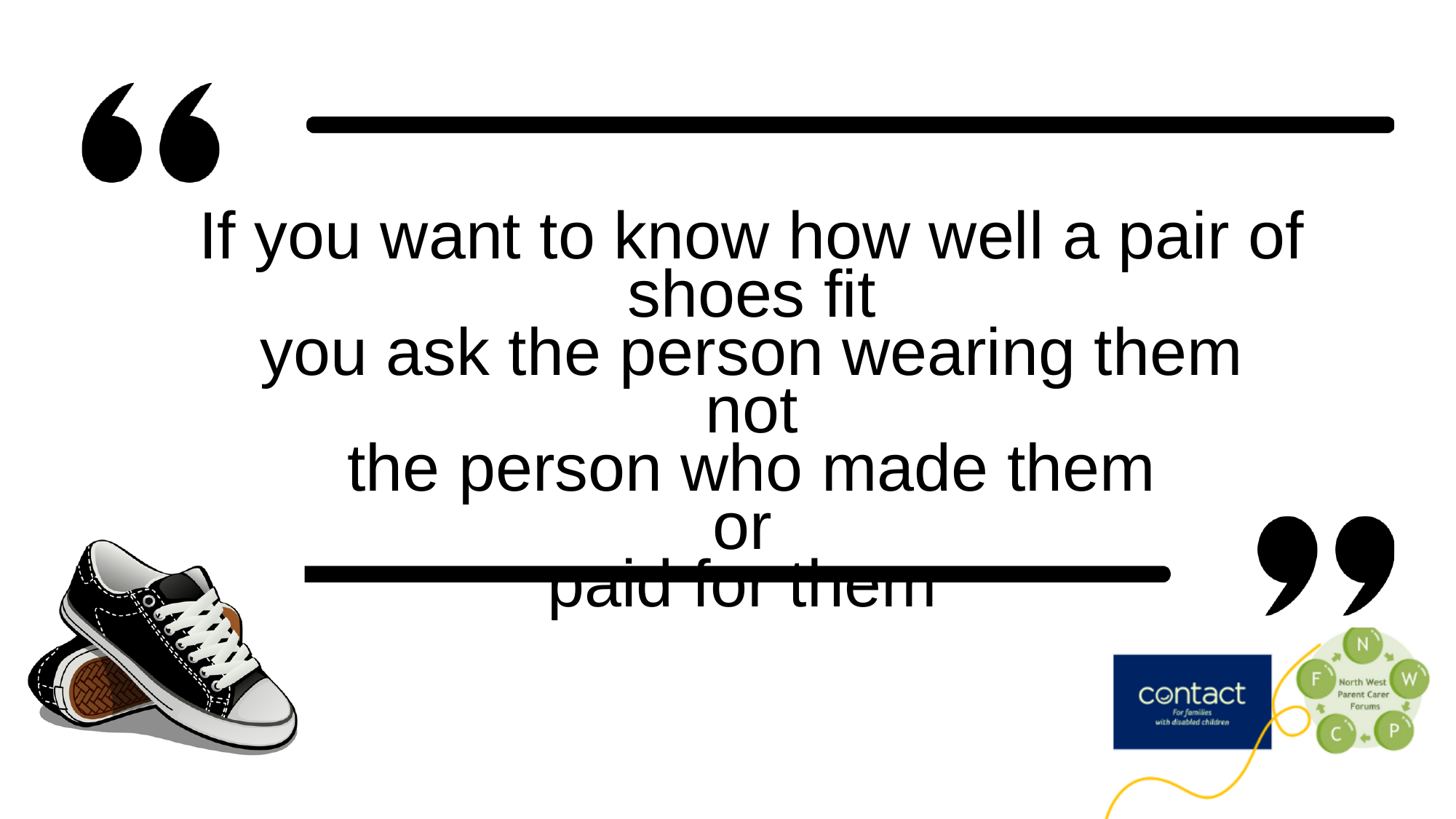

If you want to know how well a pair of shoes fit
 you ask the person wearing them
not
 the person who made them
or
paid for them